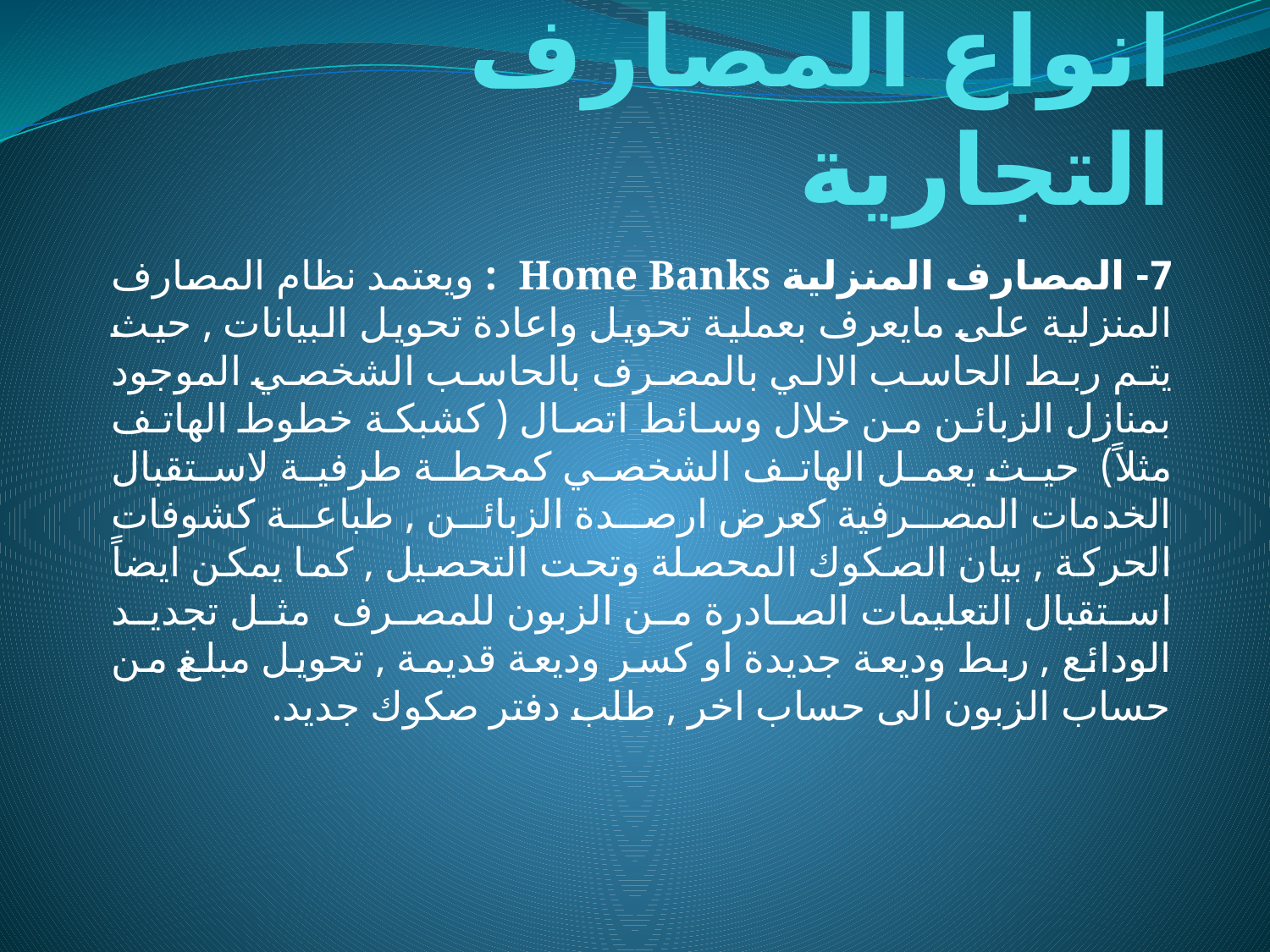

# انواع المصارف التجارية
7- المصارف المنزلية Home Banks  : ويعتمد نظام المصارف المنزلية على مايعرف بعملية تحويل واعادة تحويل البيانات , حيث يتم ربط الحاسب الالي بالمصرف بالحاسب الشخصي الموجود بمنازل الزبائن من خلال وسائط اتصال ( كشبكة خطوط الهاتف مثلاً)  حيث يعمل الهاتف الشخصي كمحطة طرفية لاستقبال الخدمات المصرفية كعرض ارصدة الزبائن , طباعة كشوفات الحركة , بيان الصكوك المحصلة وتحت التحصيل , كما يمكن ايضاً استقبال التعليمات الصادرة من الزبون للمصرف  مثل تجديد الودائع , ربط وديعة جديدة او كسر وديعة قديمة , تحويل مبلغ من حساب الزبون الى حساب اخر , طلب دفتر صكوك جديد.